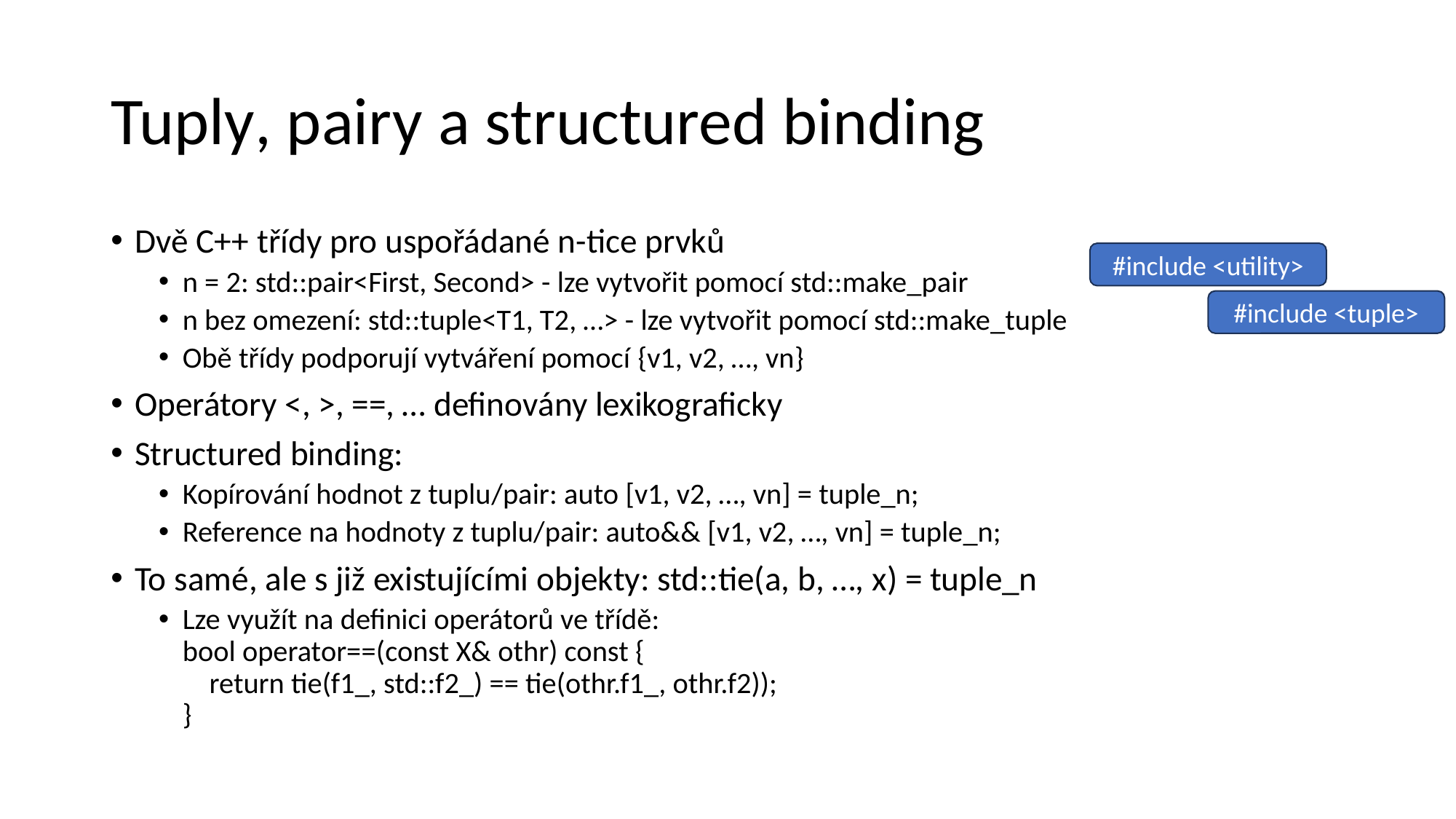

# Tuply, pairy a structured binding
Dvě C++ třídy pro uspořádané n-tice prvků
n = 2: std::pair<First, Second> - lze vytvořit pomocí std::make_pair
n bez omezení: std::tuple<T1, T2, …> - lze vytvořit pomocí std::make_tuple
Obě třídy podporují vytváření pomocí {v1, v2, …, vn}
Operátory <, >, ==, … definovány lexikograficky
Structured binding:
Kopírování hodnot z tuplu/pair: auto [v1, v2, …, vn] = tuple_n;
Reference na hodnoty z tuplu/pair: auto&& [v1, v2, …, vn] = tuple_n;
To samé, ale s již existujícími objekty: std::tie(a, b, …, x) = tuple_n
Lze využít na definici operátorů ve třídě:
bool operator==(const X& othr) const {
    return tie(f1_, std::f2_) == tie(othr.f1_, othr.f2));
}
#include <utility>
#include <tuple>